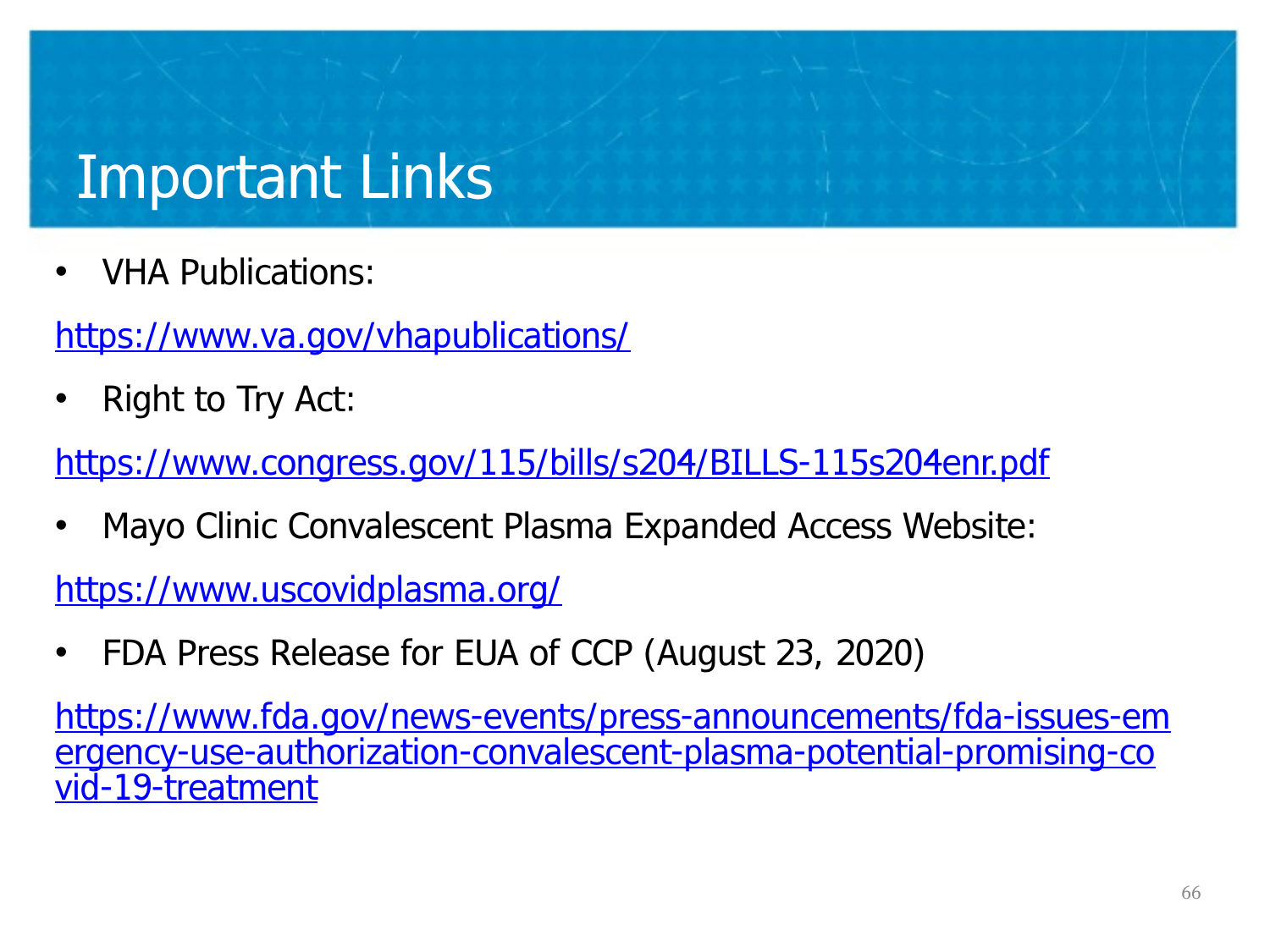

# Important Links
VHA Publications:
https://www.va.gov/vhapublications/
Right to Try Act:
https://www.congress.gov/115/bills/s204/BILLS-115s204enr.pdf
Mayo Clinic Convalescent Plasma Expanded Access Website:
https://www.uscovidplasma.org/
FDA Press Release for EUA of CCP (August 23, 2020)
https://www.fda.gov/news-events/press-announcements/fda-issues-emergency-use-authorization-convalescent-plasma-potential-promising-covid-19-treatment